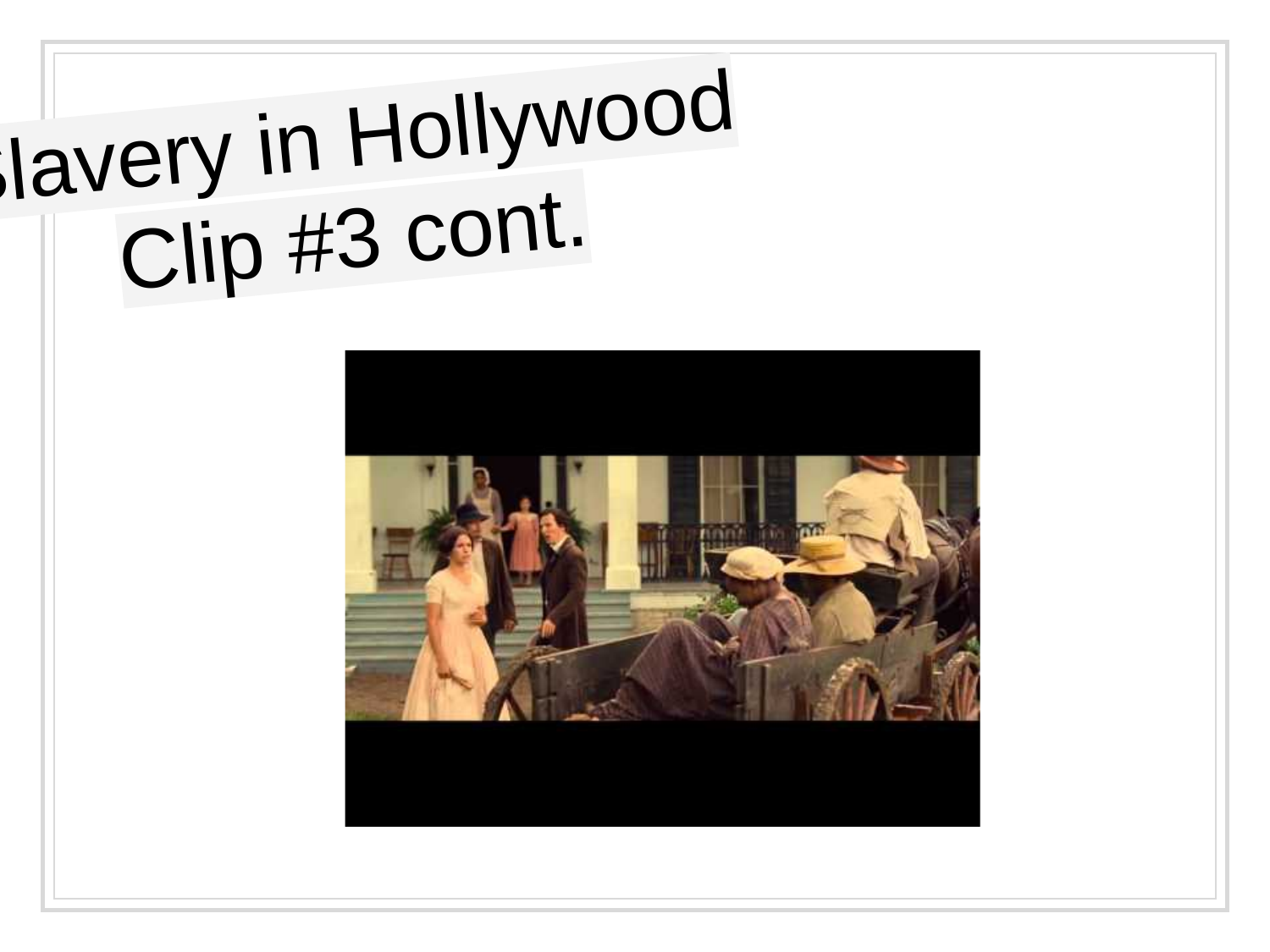

# Slavery in Hollywood
Clip #3 cont.